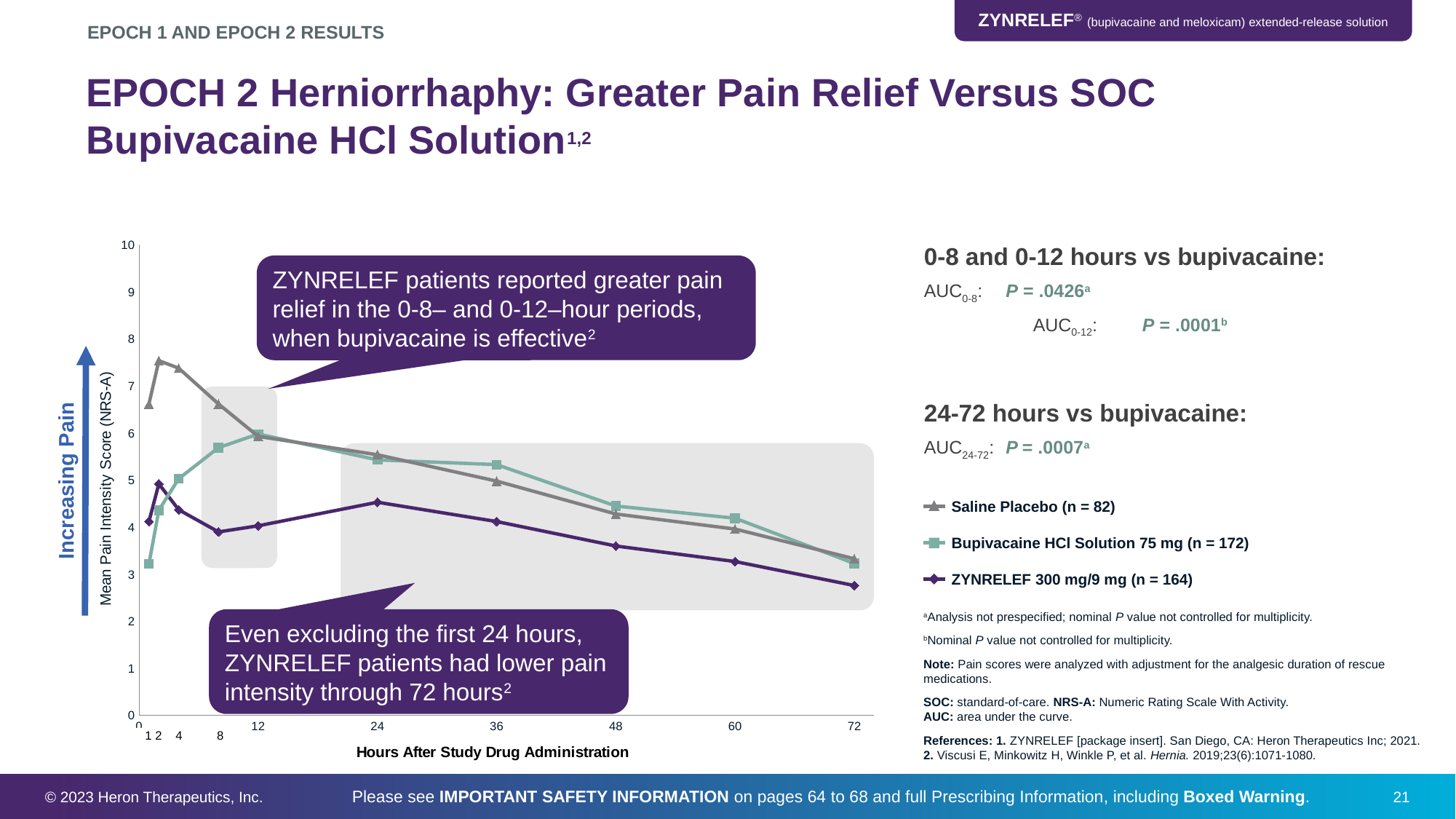

EPOCH 1 AND EPOCH 2 RESULTS
# EPOCH 2 Herniorrhaphy: Greater Pain Relief Versus SOC Bupivacaine HCl Solution1,2
0-8 and 0-12 hours vs bupivacaine:
AUC0-8:		P = .0426a
	AUC0-12: 	P = .0001b

### Chart

| Category | Saline Placebo (N = 82) | Bupivacaine HCl 75 mg (N = 172) | Product Z 300 mg/9 mg (N = 164) |
|---|---|---|---|
ZYNRELEF patients reported greater pain relief in the 0-8– and 0-12–hour periods, when bupivacaine is effective2

24-72 hours vs bupivacaine:
AUC24-72:		P = .0007a

Increasing Pain
Saline Placebo (n = 82)
Bupivacaine HCl Solution 75 mg (n = 172)
ZYNRELEF 300 mg/9 mg (n = 164)

aAnalysis not prespecified; nominal P value not controlled for multiplicity.
bNominal P value not controlled for multiplicity.
Note: Pain scores were analyzed with adjustment for the analgesic duration of rescue medications.
SOC: standard-of-care. NRS-A: Numeric Rating Scale With Activity.
AUC: area under the curve.
References: 1. ZYNRELEF [package insert]. San Diego, CA: Heron Therapeutics Inc; 2021. 2. Viscusi E, Minkowitz H, Winkle P, et al. Hernia. 2019;23(6):1071-1080.
Even excluding the first 24 hours, ZYNRELEF patients had lower pain intensity through 72 hours2
1 2    4          8

© 2023 Heron Therapeutics, Inc.